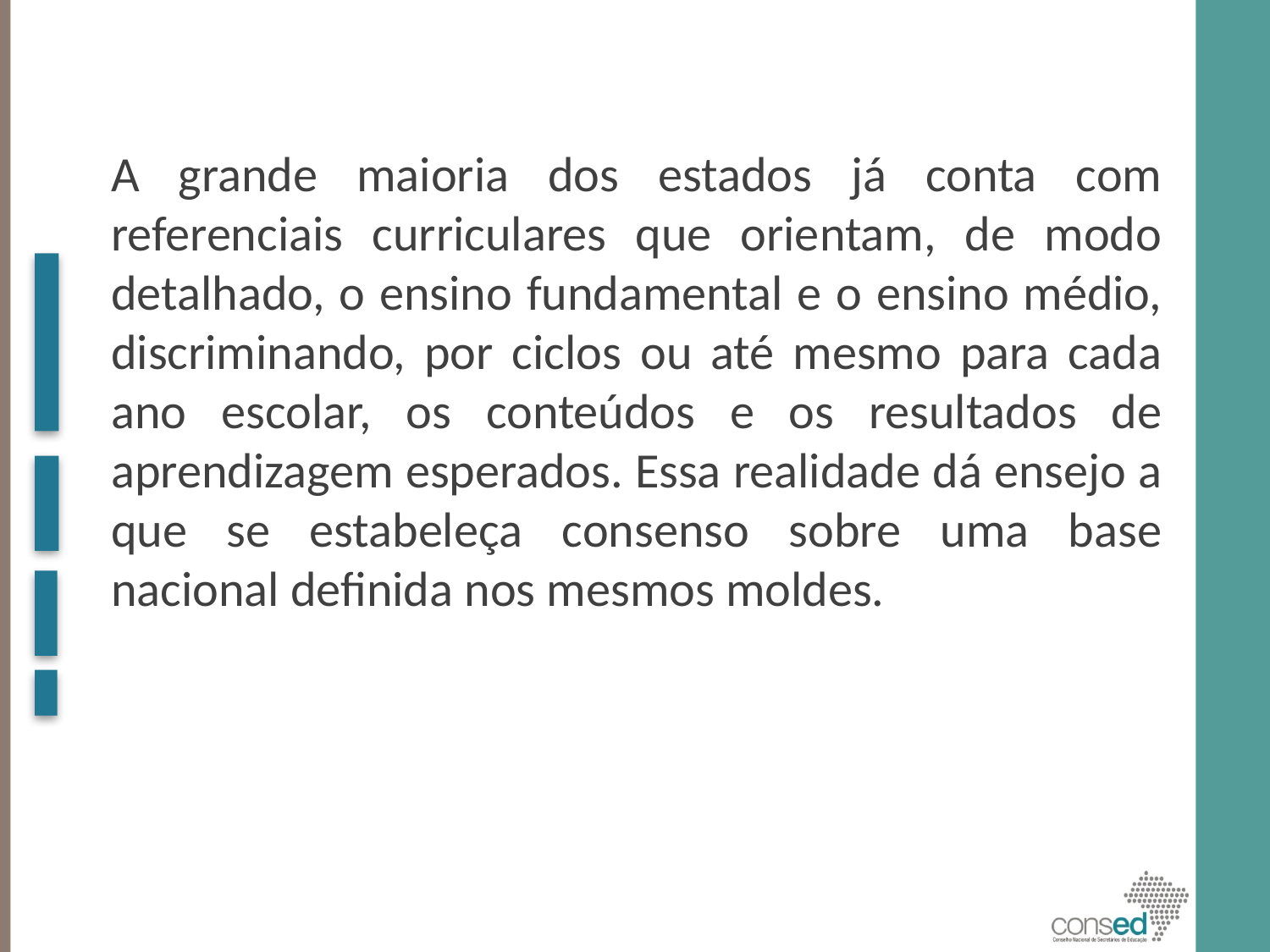

#
A grande maioria dos estados já conta com referenciais curriculares que orientam, de modo detalhado, o ensino fundamental e o ensino médio, discriminando, por ciclos ou até mesmo para cada ano escolar, os conteúdos e os resultados de aprendizagem esperados. Essa realidade dá ensejo a que se estabeleça consenso sobre uma base nacional definida nos mesmos moldes.